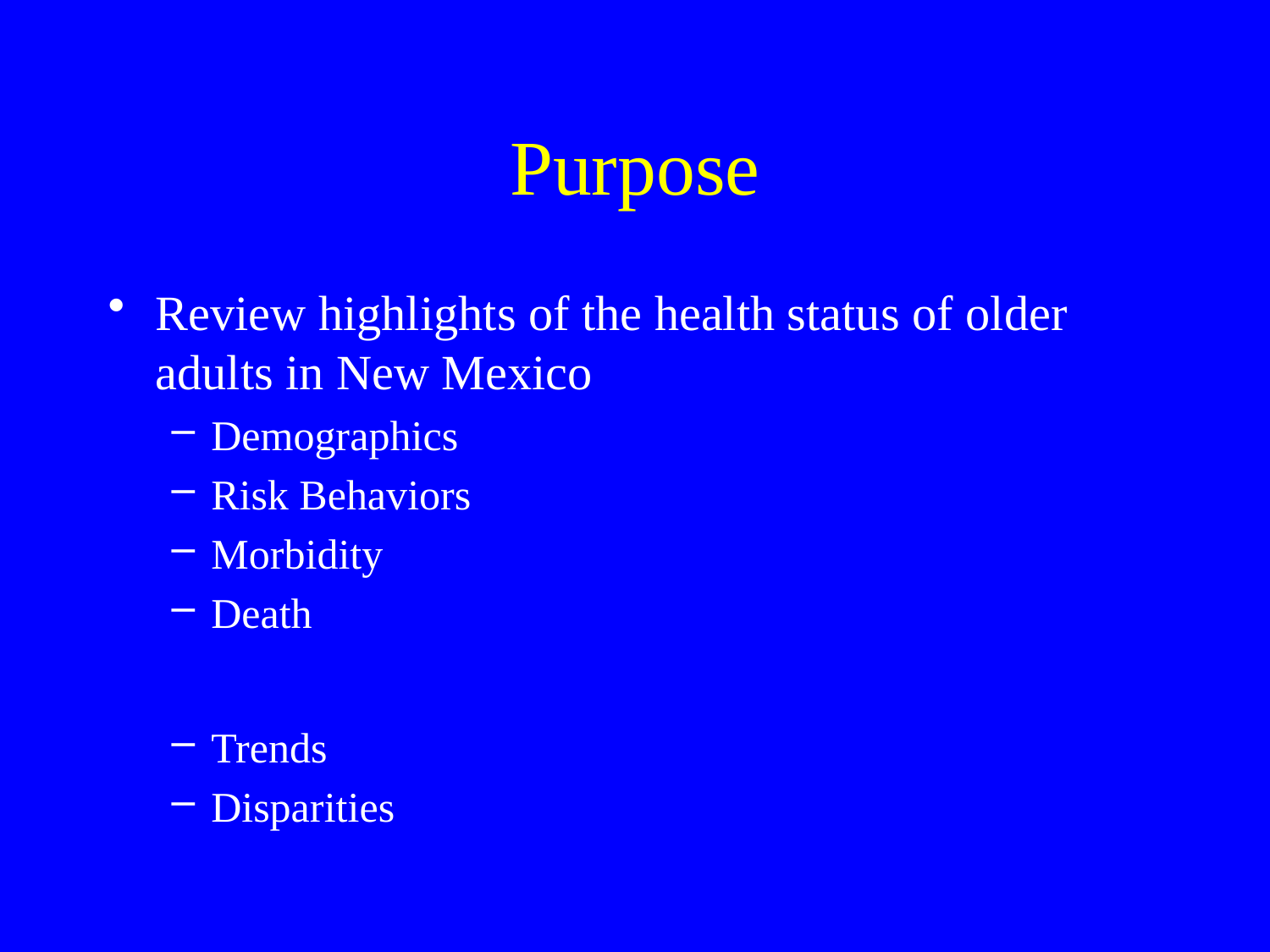

# Purpose
Review highlights of the health status of older adults in New Mexico
Demographics
Risk Behaviors
Morbidity
Death

Trends
Disparities